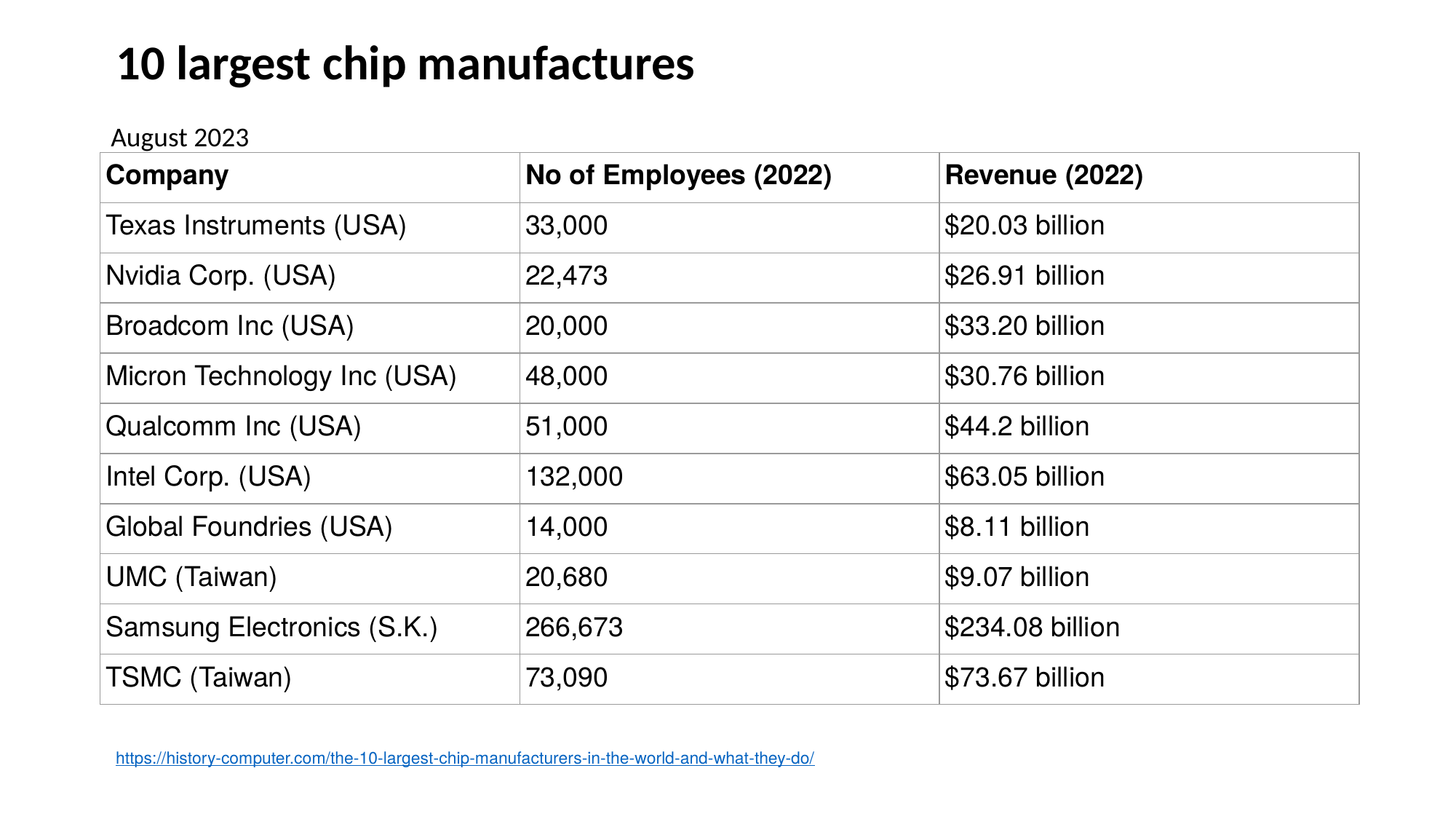

10 largest chip manufactures
August 2023
| Company | No of Employees (2022) | Revenue (2022) |
| --- | --- | --- |
| Texas Instruments (USA) | 33,000 | $20.03 billion |
| Nvidia Corp. (USA) | 22,473 | $26.91 billion |
| Broadcom Inc (USA) | 20,000 | $33.20 billion |
| Micron Technology Inc (USA) | 48,000 | $30.76 billion |
| Qualcomm Inc (USA) | 51,000 | $44.2 billion |
| Intel Corp. (USA) | 132,000 | $63.05 billion |
| Global Foundries (USA) | 14,000 | $8.11 billion |
| UMC (Taiwan) | 20,680 | $9.07 billion |
| Samsung Electronics (S.K.) | 266,673 | $234.08 billion |
| TSMC (Taiwan) | 73,090 | $73.67 billion |
https://history-computer.com/the-10-largest-chip-manufacturers-in-the-world-and-what-they-do/